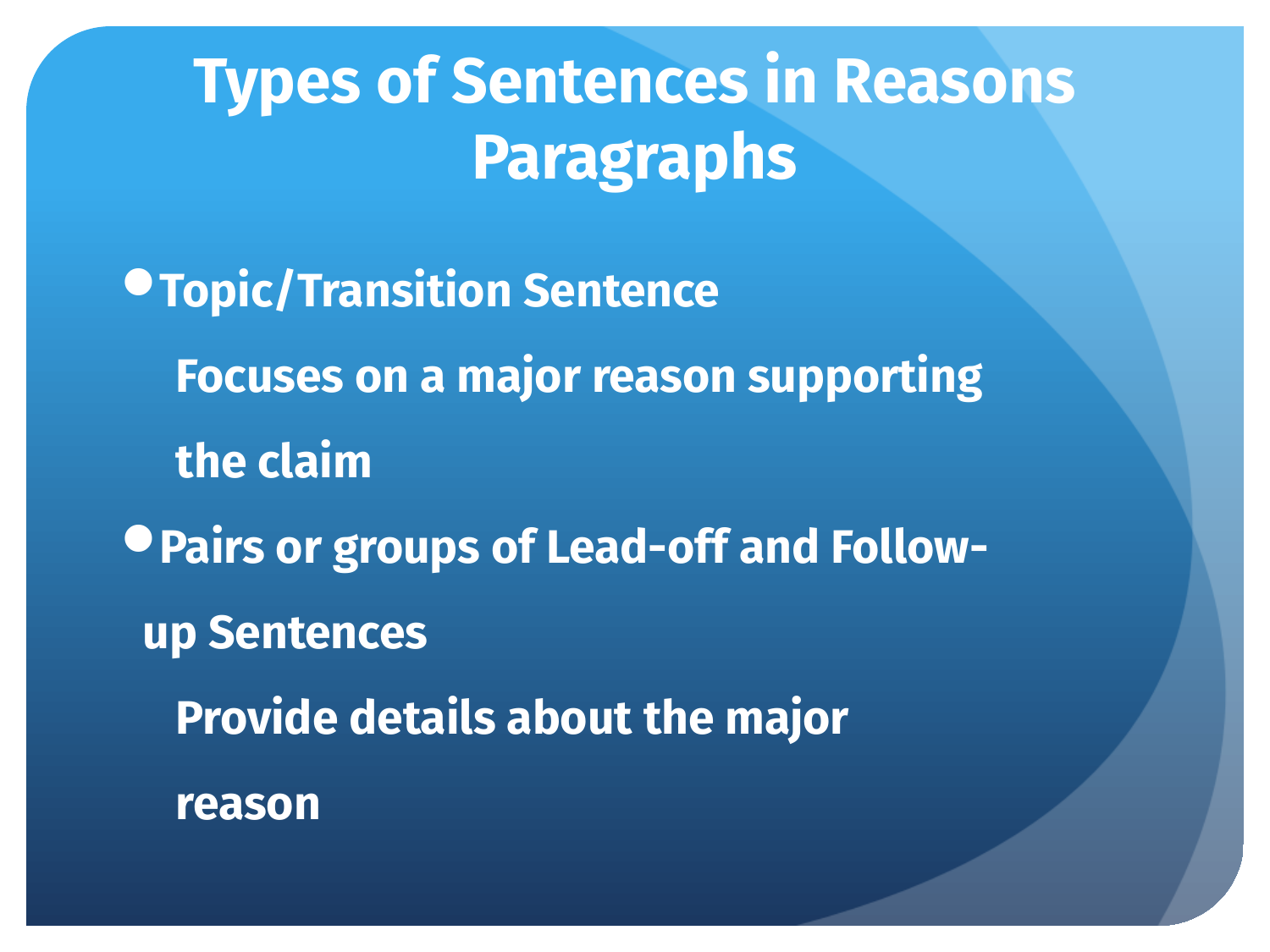

# Types of Sentences in Reasons Paragraphs
Topic/Transition Sentence
     Focuses on a major reason supporting
     the claim
Pairs or groups of Lead-off and Follow-
  up Sentences
     Provide details about the major
     reason